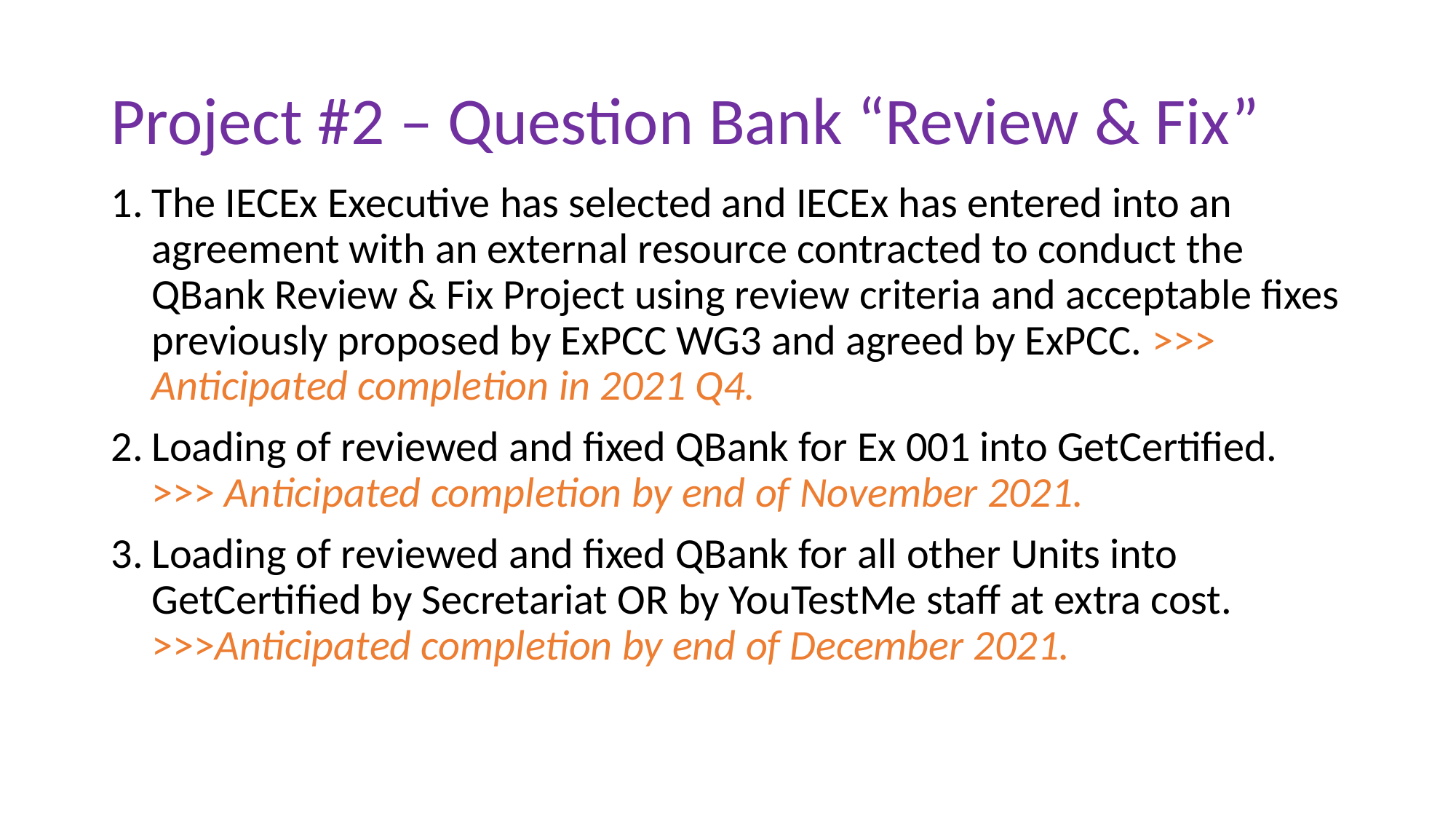

# Project #2 – Question Bank “Review & Fix”
The IECEx Executive has selected and IECEx has entered into an agreement with an external resource contracted to conduct the QBank Review & Fix Project using review criteria and acceptable fixes previously proposed by ExPCC WG3 and agreed by ExPCC. >>> Anticipated completion in 2021 Q4.
Loading of reviewed and fixed QBank for Ex 001 into GetCertified. >>> Anticipated completion by end of November 2021.
Loading of reviewed and fixed QBank for all other Units into GetCertified by Secretariat OR by YouTestMe staff at extra cost. >>>Anticipated completion by end of December 2021.